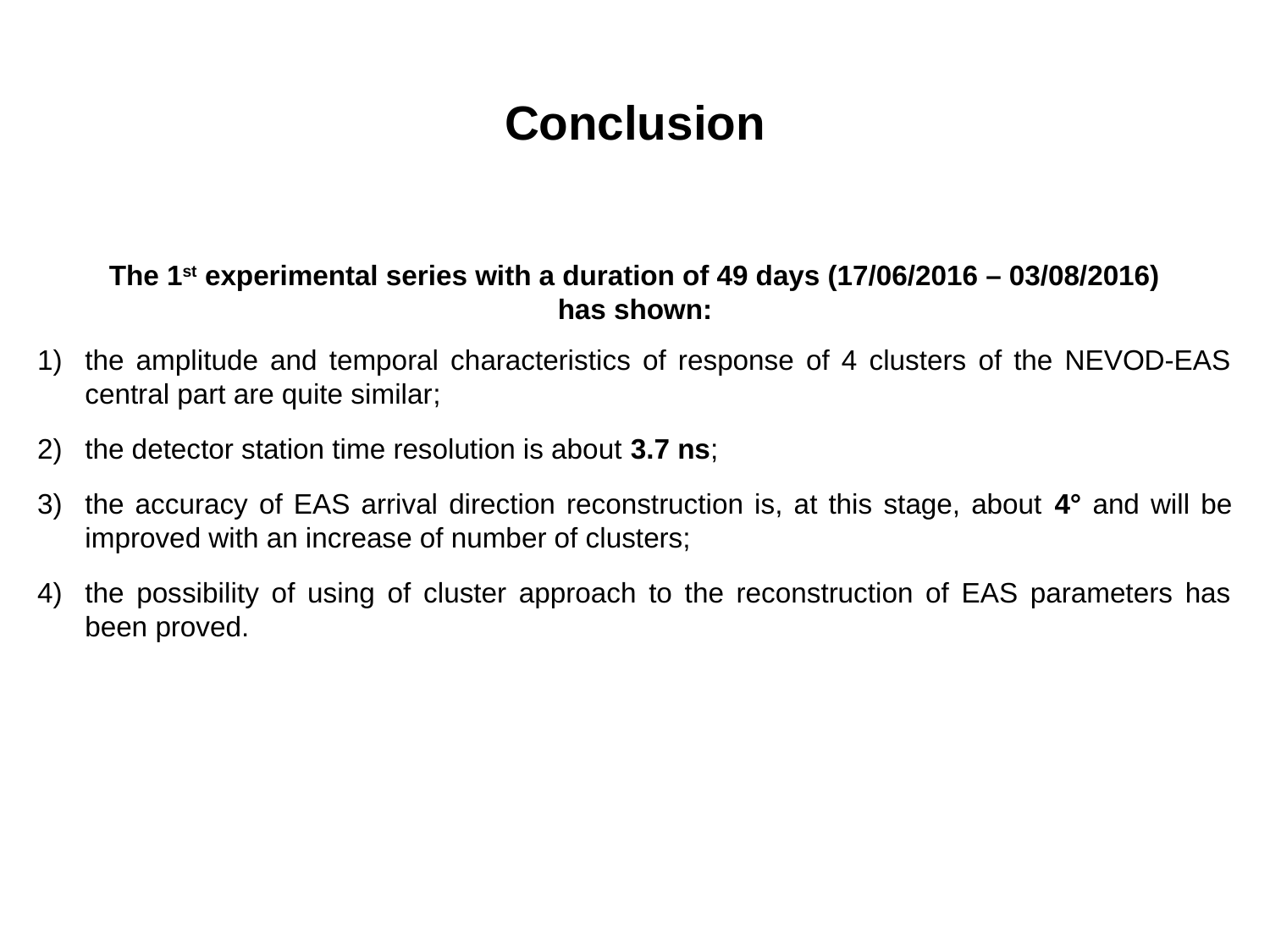

# Conclusion
The 1st experimental series with a duration of 49 days (17/06/2016 – 03/08/2016)
has shown:

the amplitude and temporal characteristics of response of 4 clusters of the NEVOD-EAS central part are quite similar;

the detector station time resolution is about 3.7 ns;

the accuracy of EAS arrival direction reconstruction is, at this stage, about 4° and will be improved with an increase of number of clusters;

the possibility of using of cluster approach to the reconstruction of EAS parameters has been proved.